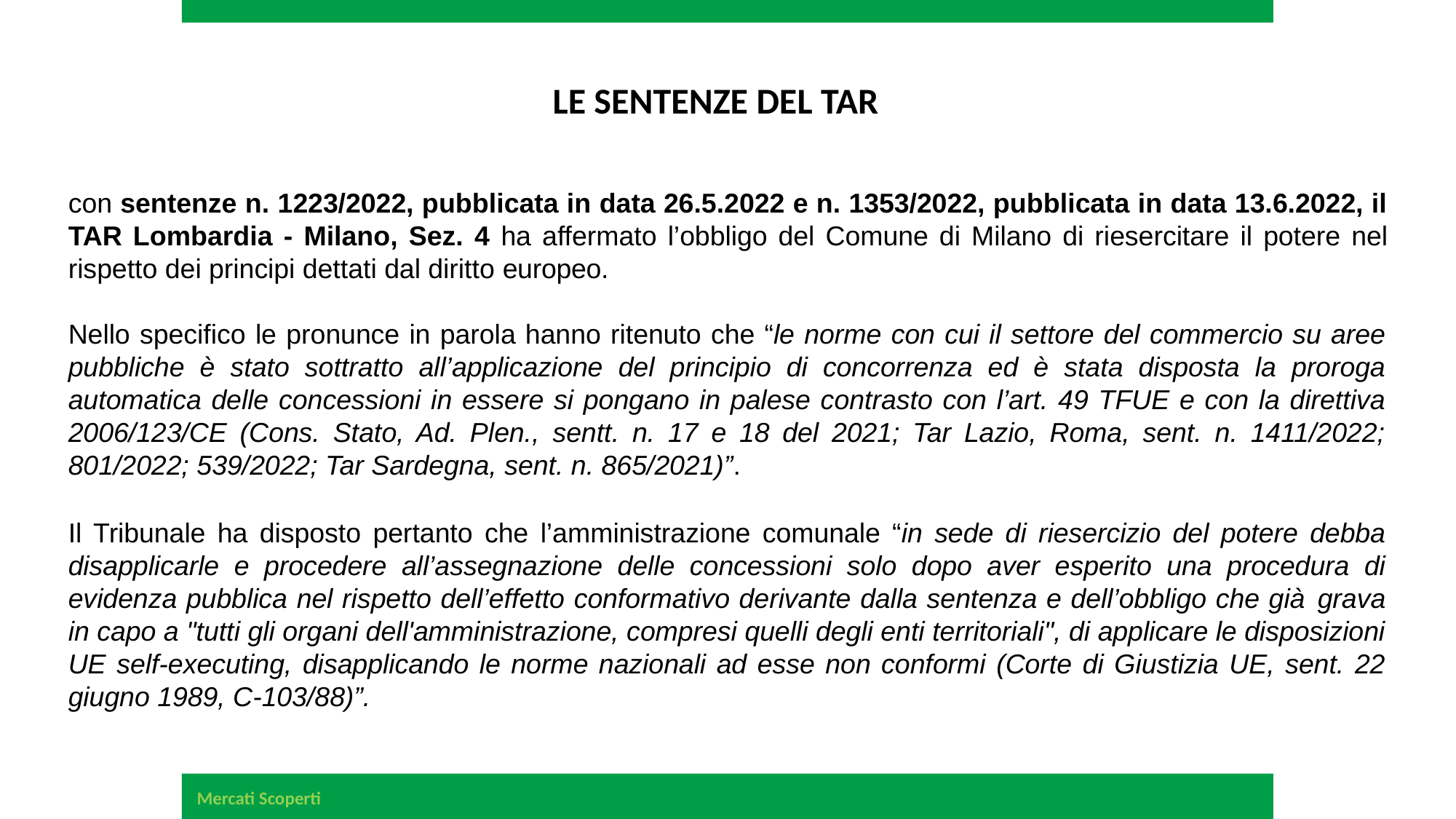

LE SENTENZE DEL TAR
con sentenze n. 1223/2022, pubblicata in data 26.5.2022 e n. 1353/2022, pubblicata in data 13.6.2022, il TAR Lombardia - Milano, Sez. 4 ha affermato l’obbligo del Comune di Milano di riesercitare il potere nel rispetto dei principi dettati dal diritto europeo.

Nello specifico le pronunce in parola hanno ritenuto che “le norme con cui il settore del commercio su aree pubbliche è stato sottratto all’applicazione del principio di concorrenza ed è stata disposta la proroga automatica delle concessioni in essere si pongano in palese contrasto con l’art. 49 TFUE e con la direttiva 2006/123/CE (Cons. Stato, Ad. Plen., sentt. n. 17 e 18 del 2021; Tar Lazio, Roma, sent. n. 1411/2022; 801/2022; 539/2022; Tar Sardegna, sent. n. 865/2021)”.

Il Tribunale ha disposto pertanto che l’amministrazione comunale “in sede di riesercizio del potere debba disapplicarle e procedere all’assegnazione delle concessioni solo dopo aver esperito una procedura di evidenza pubblica nel rispetto dell’effetto conformativo derivante dalla sentenza e dell’obbligo che già grava in capo a "tutti gli organi dell'amministrazione, compresi quelli degli enti territoriali", di applicare le disposizioni UE self-executing, disapplicando le norme nazionali ad esse non conformi (Corte di Giustizia UE, sent. 22 giugno 1989, C-103/88)”.

Mercati Scoperti